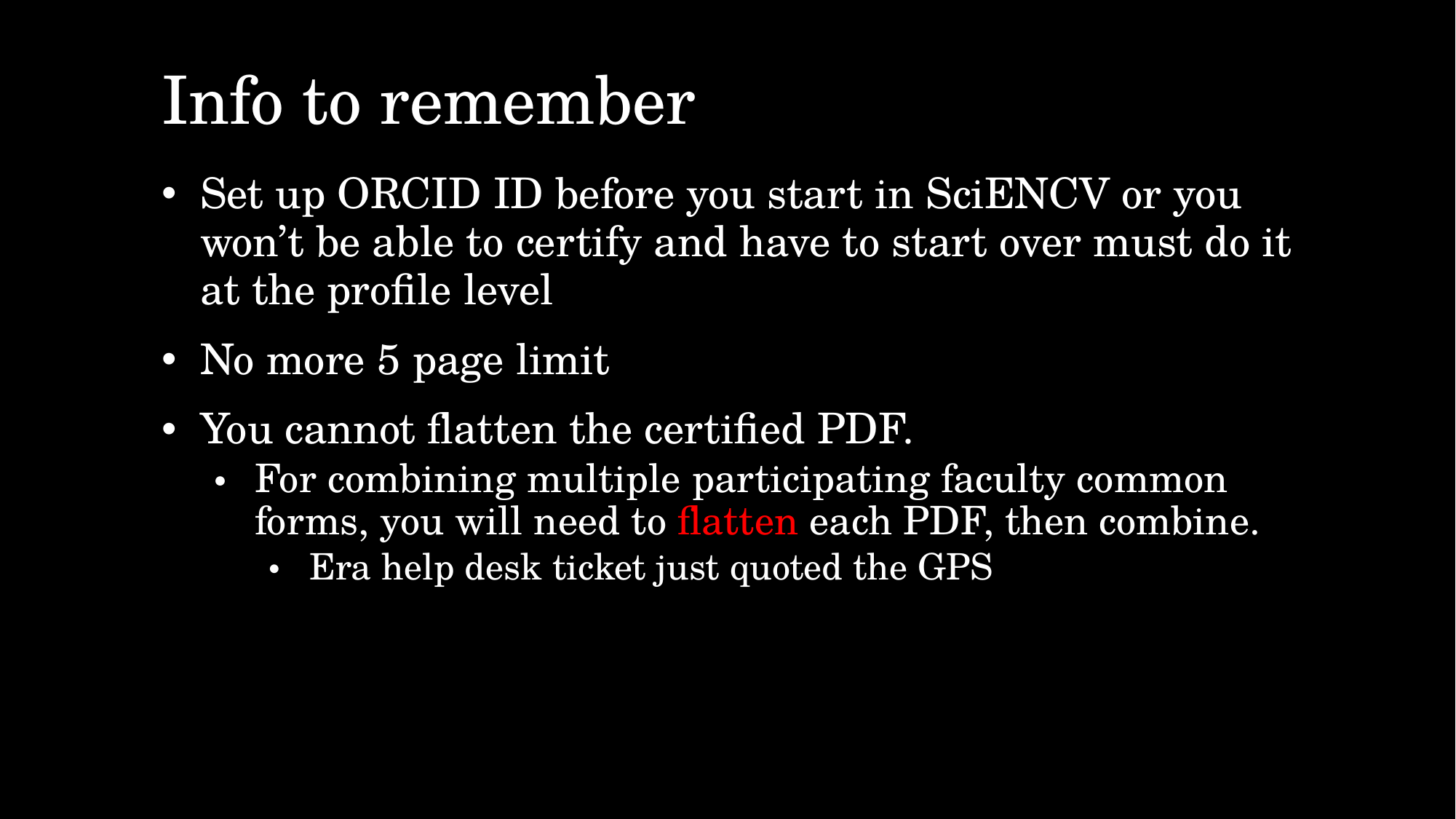

# Info to remember
Set up ORCID ID before you start in SciENCV or you won’t be able to certify and have to start over must do it at the profile level
No more 5 page limit
You cannot flatten the certified PDF.
For combining multiple participating faculty common forms, you will need to flatten each PDF, then combine.
Era help desk ticket just quoted the GPS